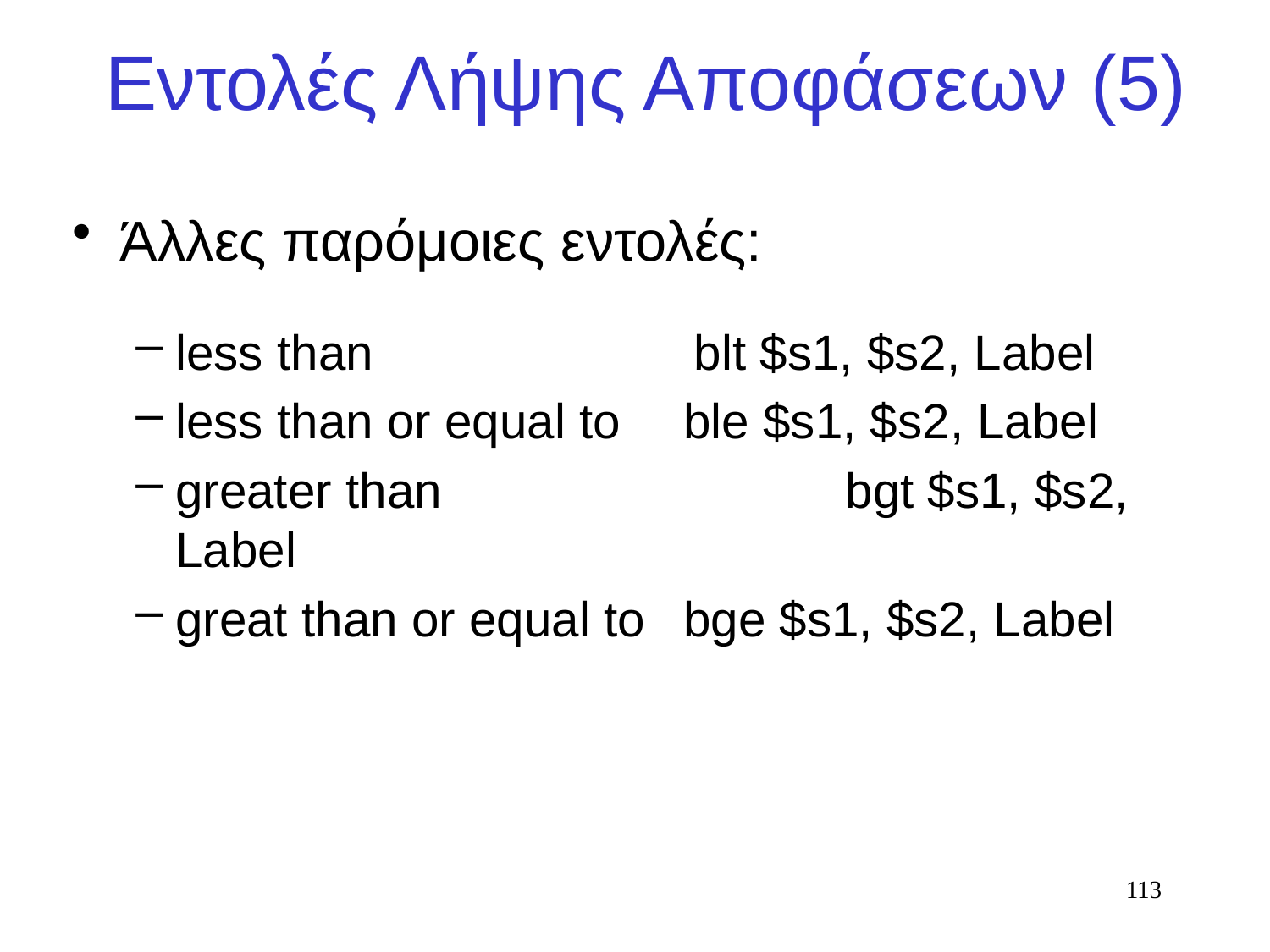

# Εντολές Λήψης Αποφάσεων (5)
Άλλες παρόμοιες εντολές:

less than  		          blt $s1, $s2, Label
less than or equal to 	ble $s1, $s2, Label
greater than  	                     bgt $s1, $s2, Label
great than or equal to  	bge $s1, $s2, Label

113